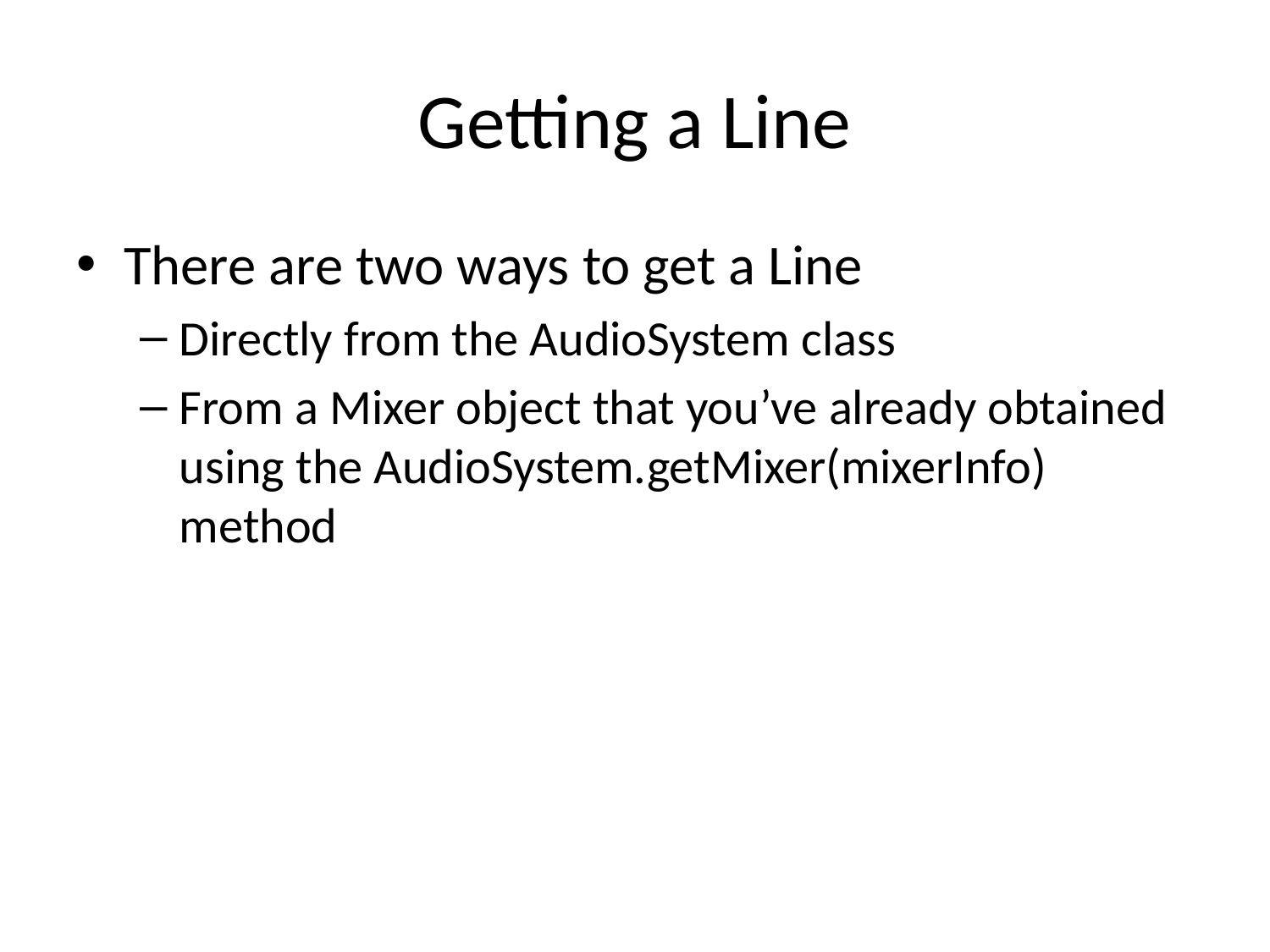

# Getting a Line
There are two ways to get a Line
Directly from the AudioSystem class
From a Mixer object that you’ve already obtained using the AudioSystem.getMixer(mixerInfo) method